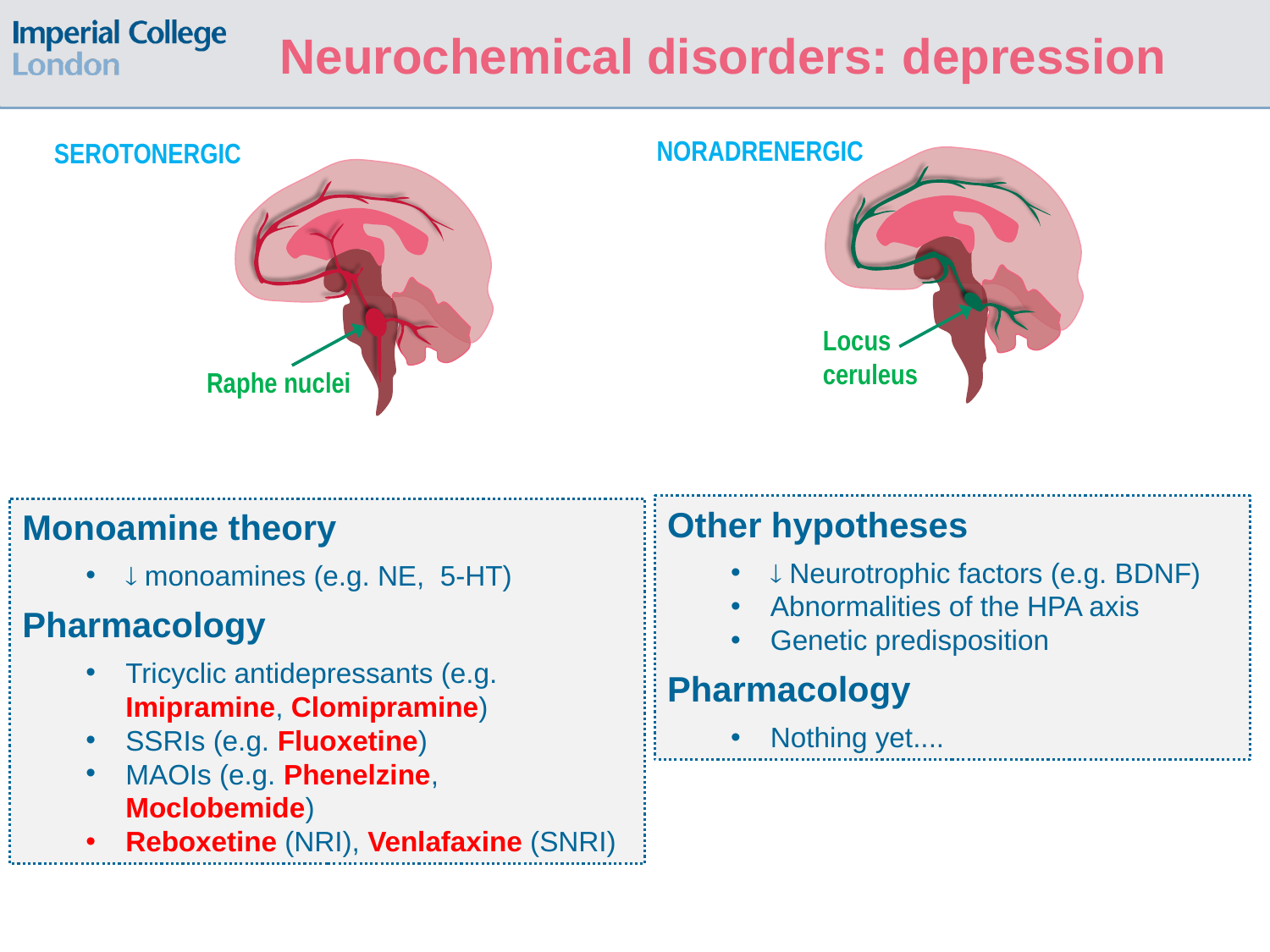

# Neurochemical disorders: depression
NORADRENERGIC

Locus ceruleus
SEROTONERGIC

Raphe nuclei
Other hypotheses
↓ Neurotrophic factors (e.g. BDNF)
Abnormalities of the HPA axis
Genetic predisposition
Pharmacology
Nothing yet....
Monoamine theory
↓ monoamines (e.g. NE,  5-HT)
Pharmacology
Tricyclic antidepressants (e.g. Imipramine, Clomipramine)
SSRIs (e.g. Fluoxetine)
MAOIs (e.g. Phenelzine, Moclobemide)
Reboxetine (NRI), Venlafaxine (SNRI)